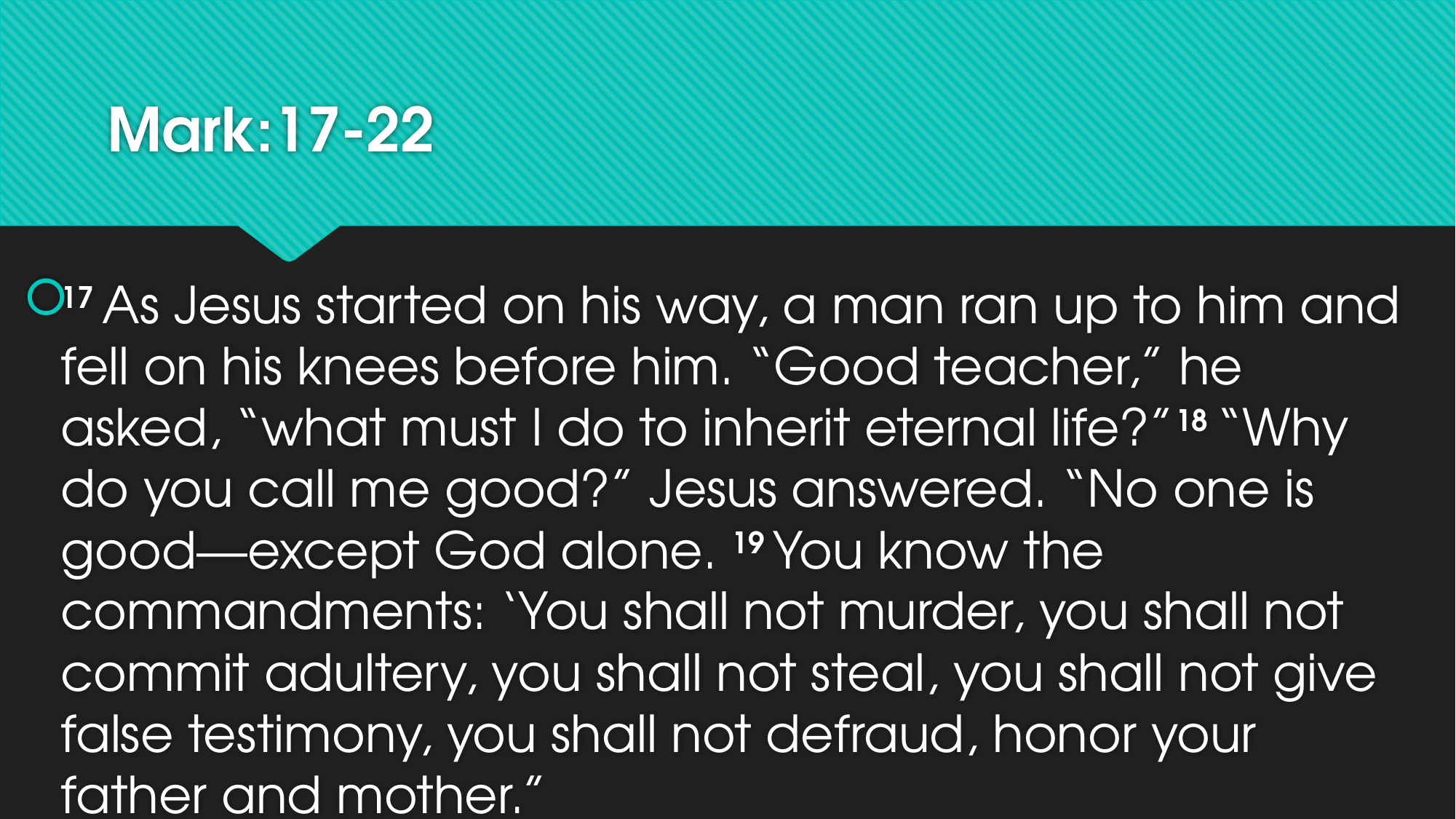

# Mark:17-22
17 As Jesus started on his way, a man ran up to him and fell on his knees before him. “Good teacher,” he asked, “what must I do to inherit eternal life?”18 “Why do you call me good?” Jesus answered. “No one is good—except God alone. 19 You know the commandments: ‘You shall not murder, you shall not commit adultery, you shall not steal, you shall not give false testimony, you shall not defraud, honor your father and mother.”